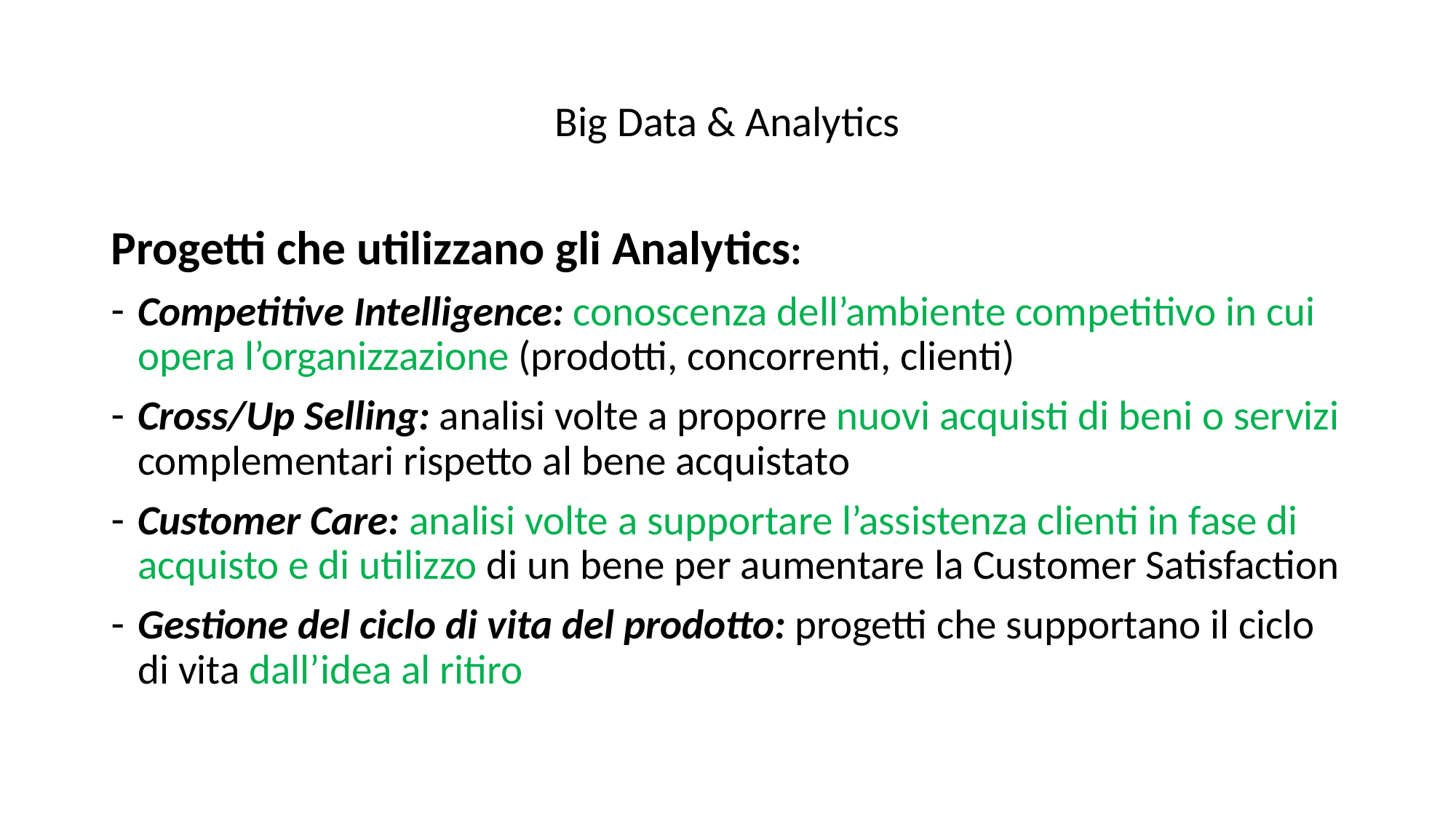

# Big Data & Analytics
Progetti che utilizzano gli Analytics:
Competitive Intelligence: conoscenza dell’ambiente competitivo in cui opera l’organizzazione (prodotti, concorrenti, clienti)
Cross/Up Selling: analisi volte a proporre nuovi acquisti di beni o servizi complementari rispetto al bene acquistato
Customer Care: analisi volte a supportare l’assistenza clienti in fase di acquisto e di utilizzo di un bene per aumentare la Customer Satisfaction
Gestione del ciclo di vita del prodotto: progetti che supportano il ciclo di vita dall’idea al ritiro